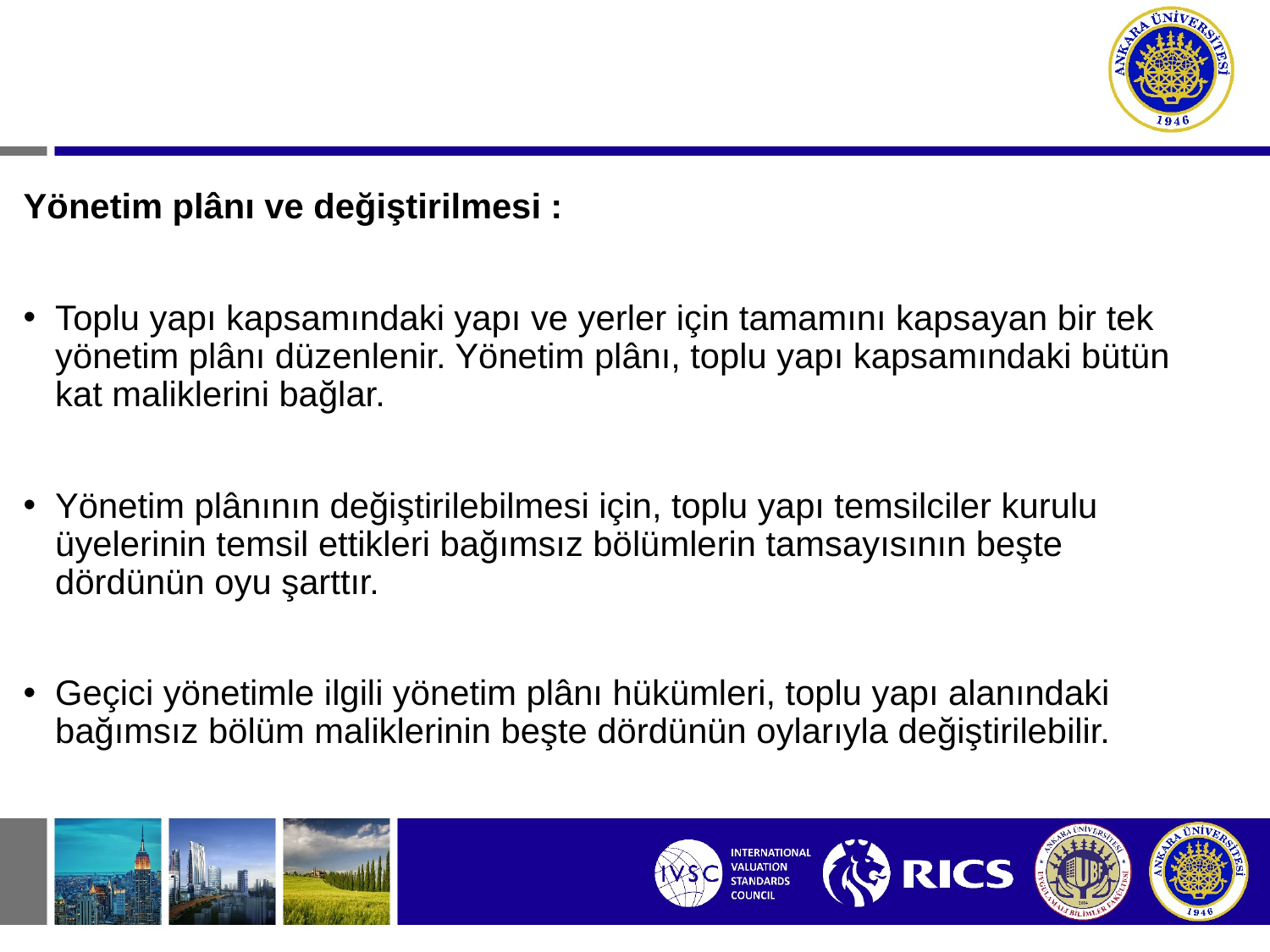

Yönetim plânı ve değiştirilmesi :

Toplu yapı kapsamındaki yapı ve yerler için tamamını kapsayan bir tek yönetim plânı düzenlenir. Yönetim plânı, toplu yapı kapsamındaki bütün kat maliklerini bağlar.

Yönetim plânının değiştirilebilmesi için, toplu yapı temsilciler kurulu üyelerinin temsil ettikleri bağımsız bölümlerin tamsayısının beşte dördünün oyu şarttır.

Geçici yönetimle ilgili yönetim plânı hükümleri, toplu yapı alanındaki bağımsız bölüm maliklerinin beşte dördünün oylarıyla değiştirilebilir.